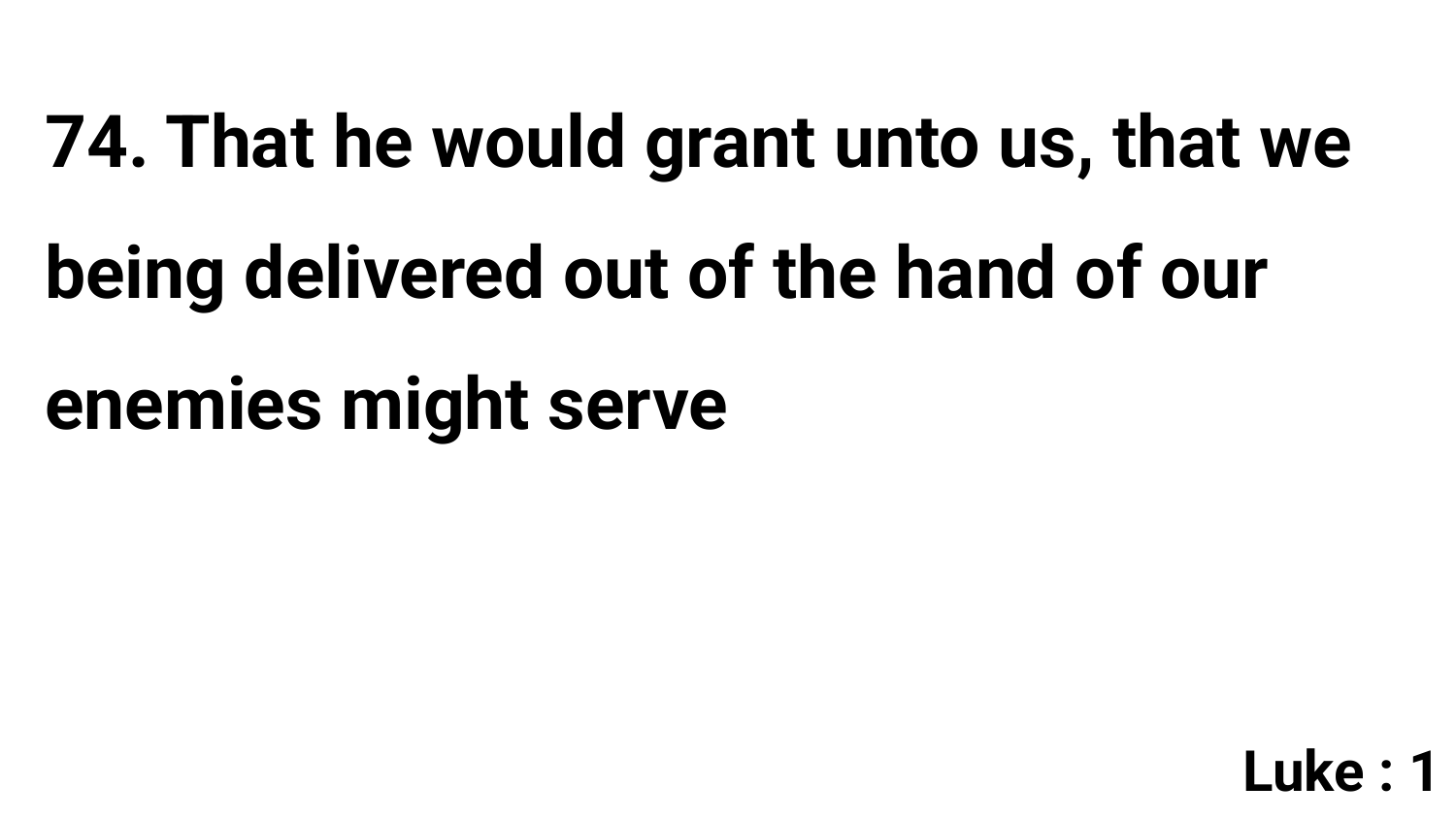

74. That he would grant unto us, that we being delivered out of the hand of our enemies might serve
Luke : 1